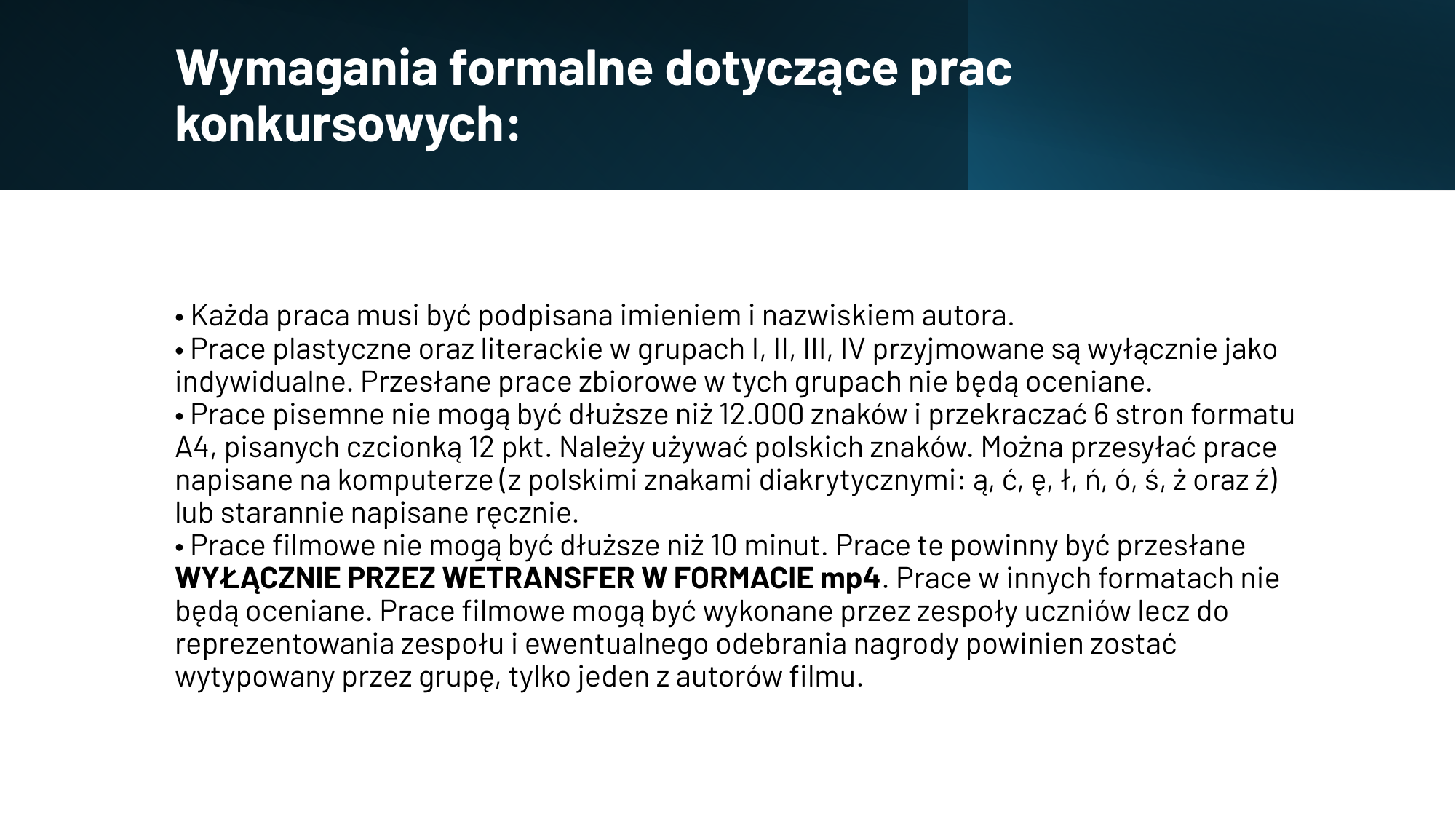

Wymagania formalne dotyczące prac konkursowych:
• Każda praca musi być podpisana imieniem i nazwiskiem autora.
• Prace plastyczne oraz literackie w grupach I, II, III, IV przyjmowane są wyłącznie jako indywidualne. Przesłane prace zbiorowe w tych grupach nie będą oceniane.
• Prace pisemne nie mogą być dłuższe niż 12.000 znaków i przekraczać 6 stron formatu A4, pisanych czcionką 12 pkt. Należy używać polskich znaków. Można przesyłać prace napisane na komputerze (z polskimi znakami diakrytycznymi: ą, ć, ę, ł, ń, ó, ś, ż oraz ź) lub starannie napisane ręcznie.
• Prace filmowe nie mogą być dłuższe niż 10 minut. Prace te powinny być przesłane WYŁĄCZNIE PRZEZ WETRANSFER W FORMACIE mp4. Prace w innych formatach nie będą oceniane. Prace filmowe mogą być wykonane przez zespoły uczniów lecz do reprezentowania zespołu i ewentualnego odebrania nagrody powinien zostać wytypowany przez grupę, tylko jeden z autorów filmu.